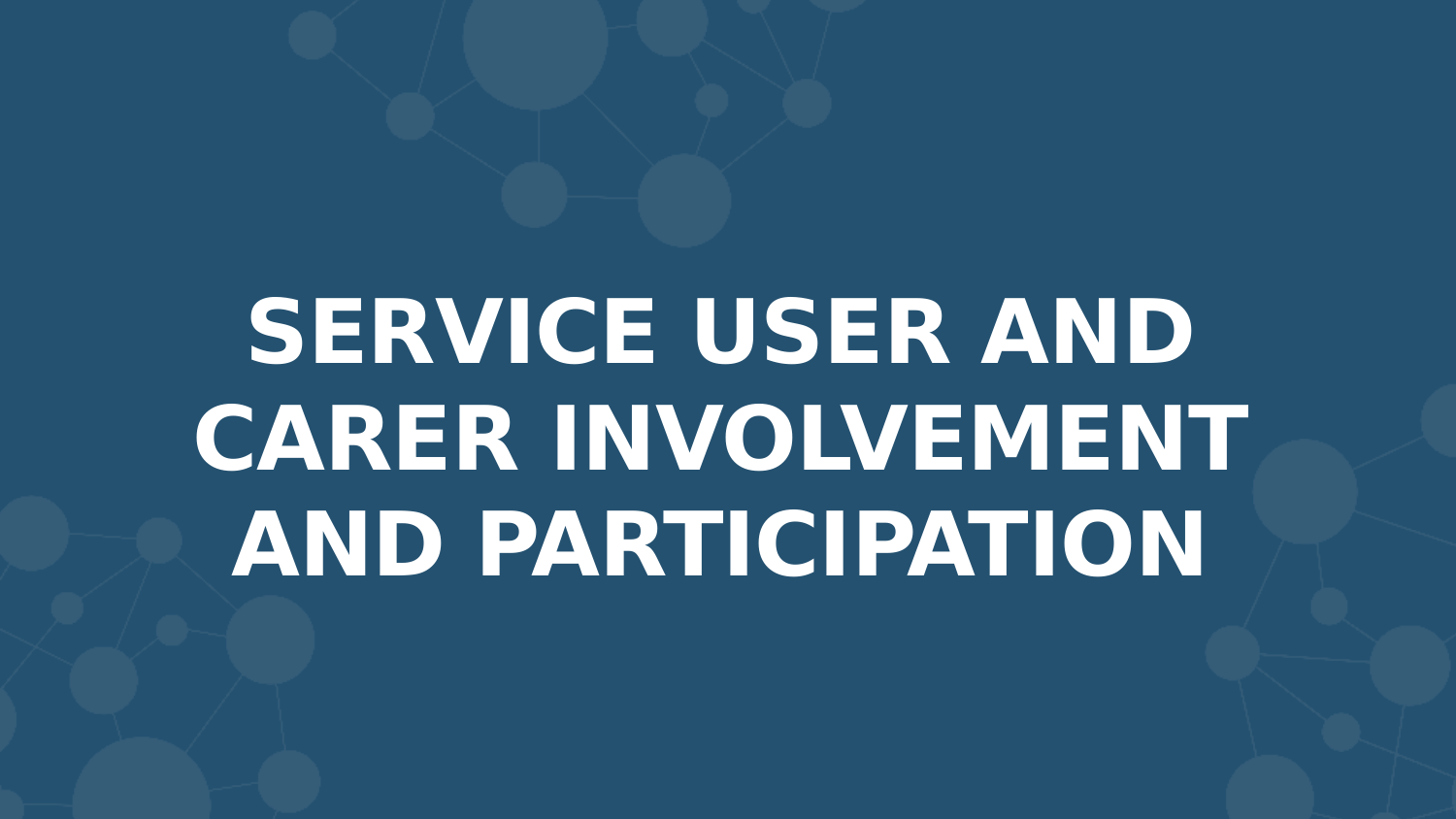

# SERVICE USER AND CARER INVOLVEMENT AND PARTICIPATION